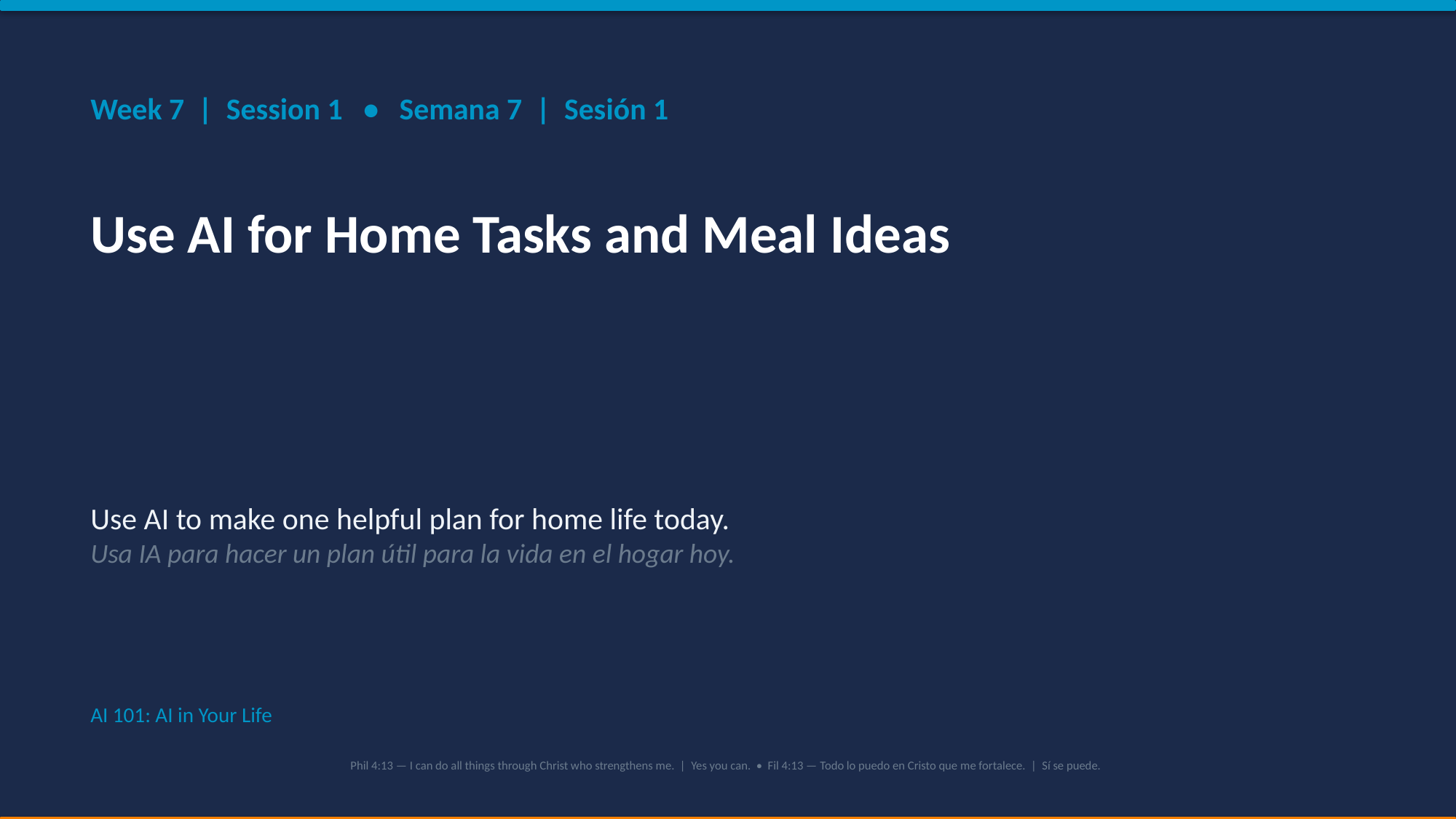

Week 7  |  Session 1   •   Semana 7  |  Sesión 1
Use AI for Home Tasks and Meal Ideas
Use AI to make one helpful plan for home life today.
Usa IA para hacer un plan útil para la vida en el hogar hoy.
AI 101: AI in Your Life
Phil 4:13 — I can do all things through Christ who strengthens me.  |  Yes you can.  •  Fil 4:13 — Todo lo puedo en Cristo que me fortalece.  |  Sí se puede.